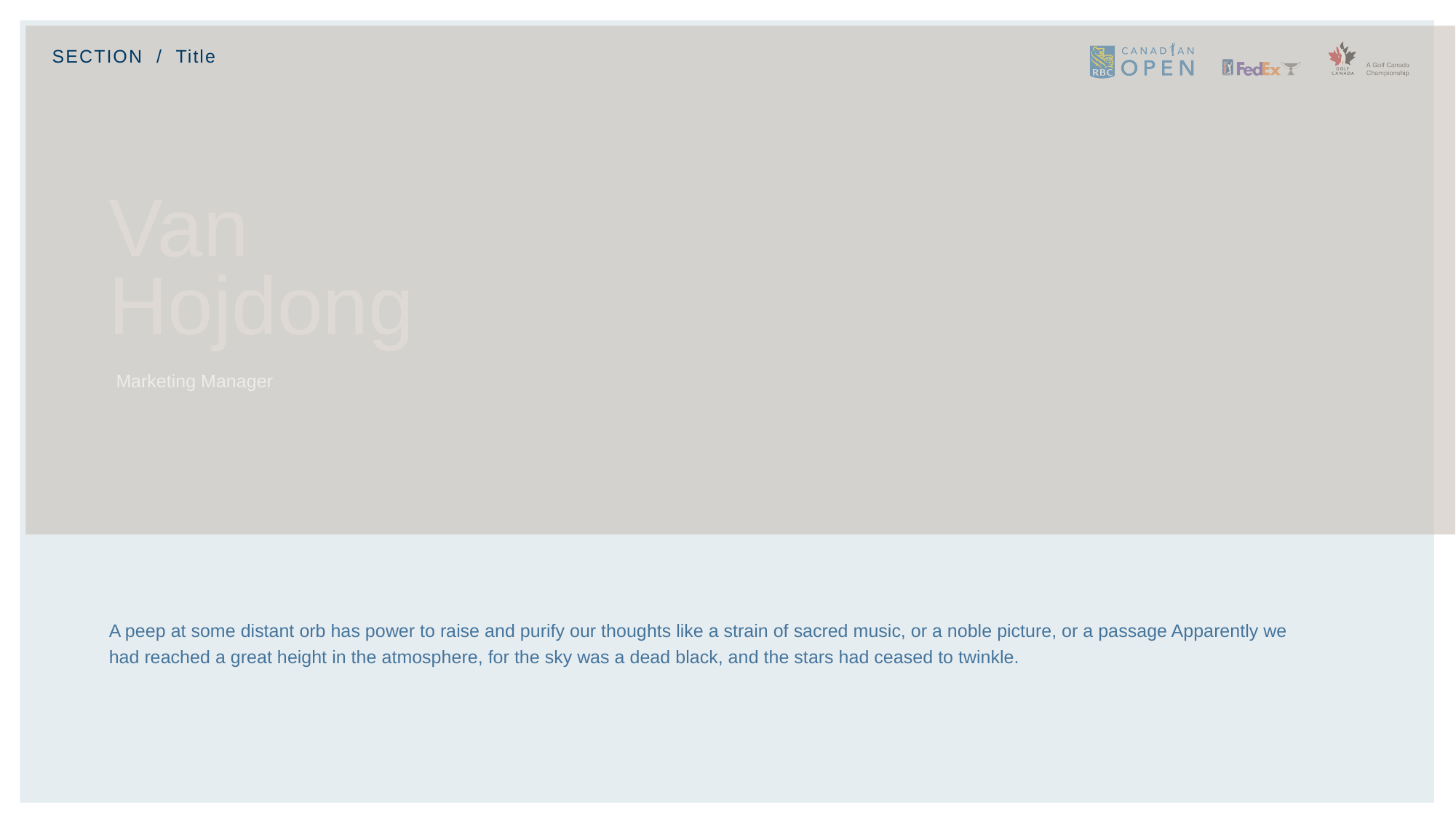

SECTION  /  Title
# Van Hojdong
Marketing Manager
A peep at some distant orb has power to raise and purify our thoughts like a strain of sacred music, or a noble picture, or a passage Apparently we had reached a great height in the atmosphere, for the sky was a dead black, and the stars had ceased to twinkle.